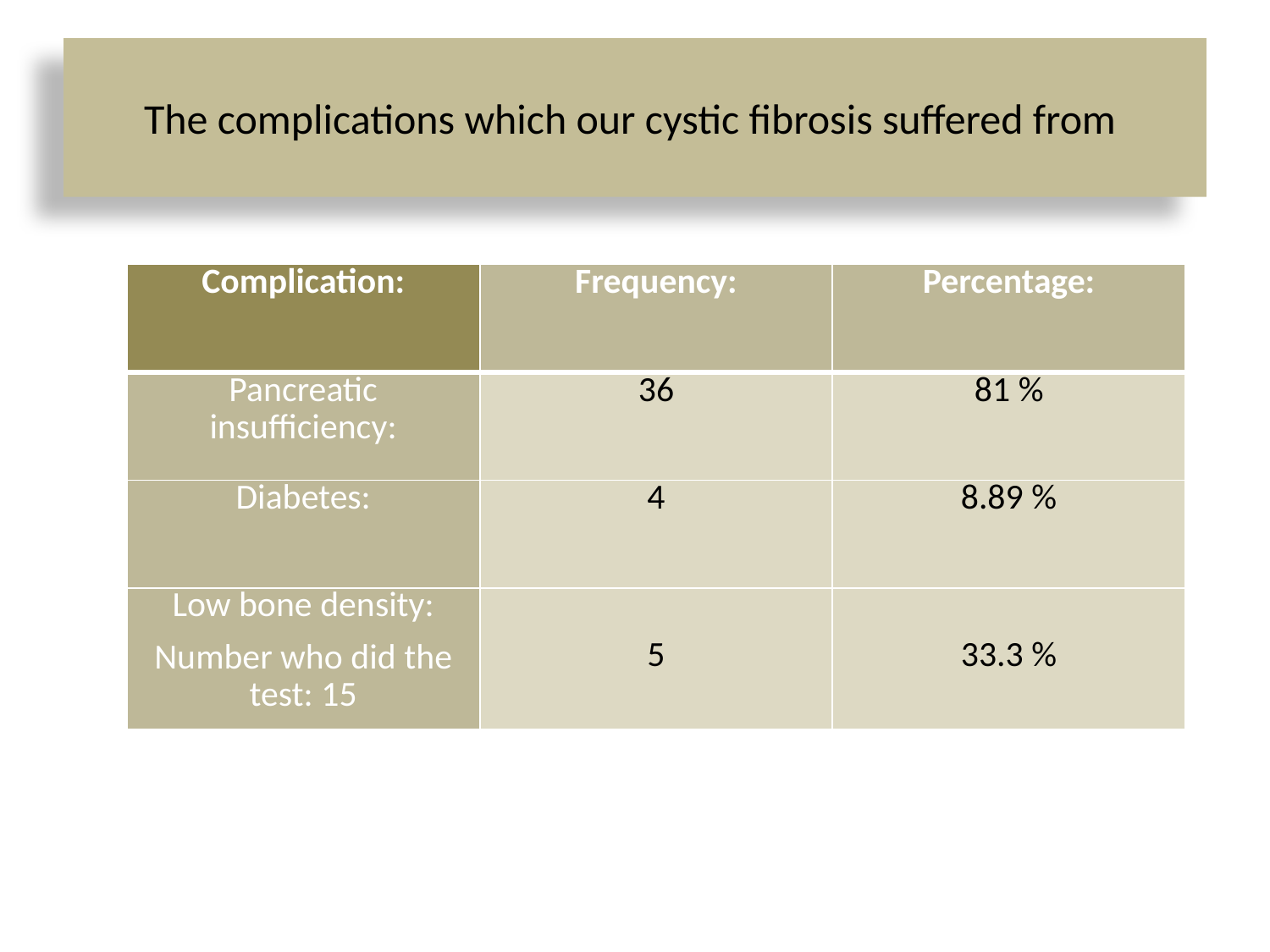

# The complications which our cystic fibrosis suffered from
| Complication: | Frequency: | Percentage: |
| --- | --- | --- |
| Pancreatic insufficiency: | 36 | 81 % |
| Diabetes: | 4 | 8.89 % |
| Low bone density: Number who did the test: 15 | 5 | 33.3 % |